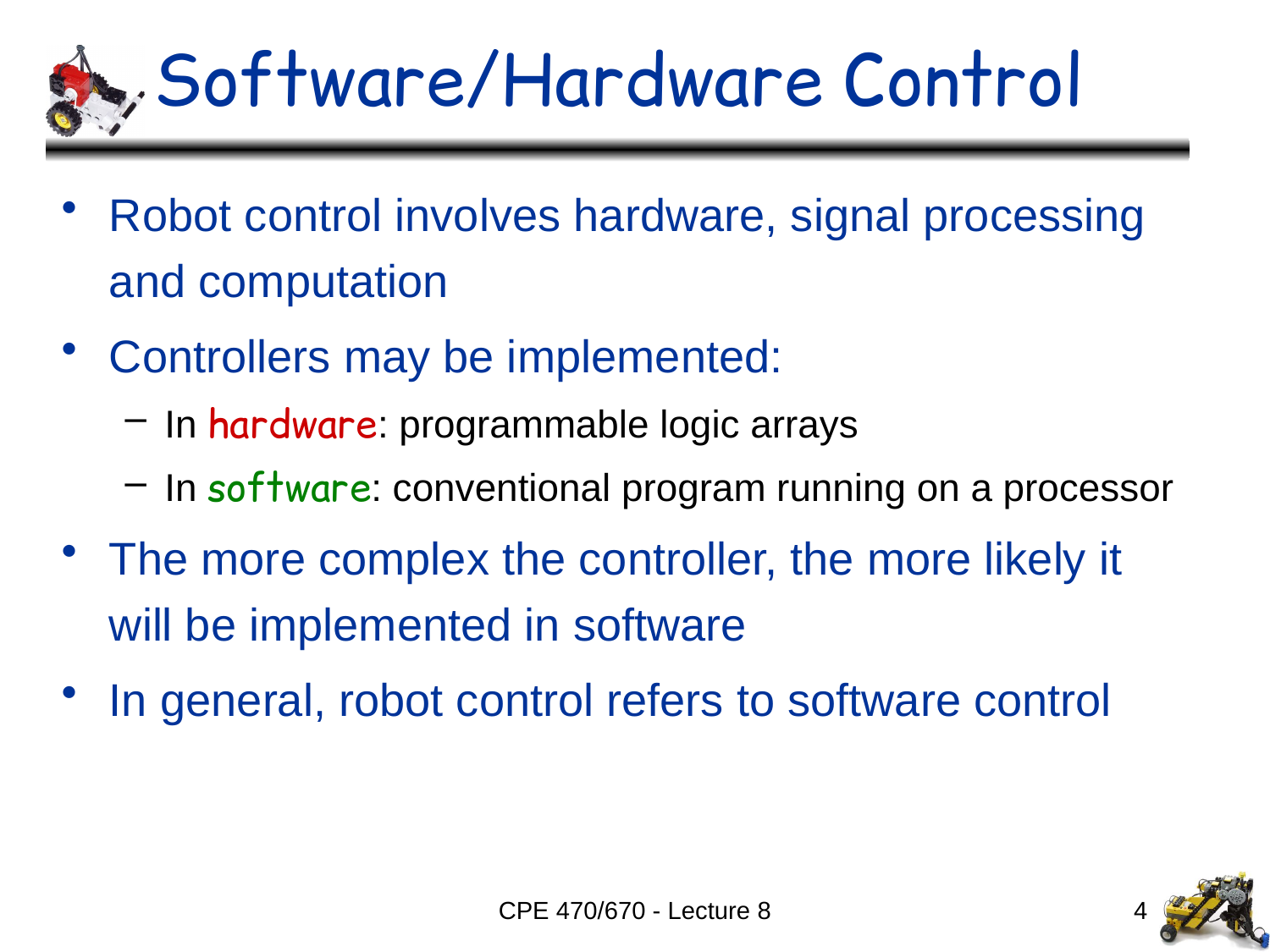

# Software/Hardware Control
Robot control involves hardware, signal processing and computation
Controllers may be implemented:
In hardware: programmable logic arrays
In software: conventional program running on a processor
The more complex the controller, the more likely it will be implemented in software
In general, robot control refers to software control
CPE 470/670 - Lecture 8
4